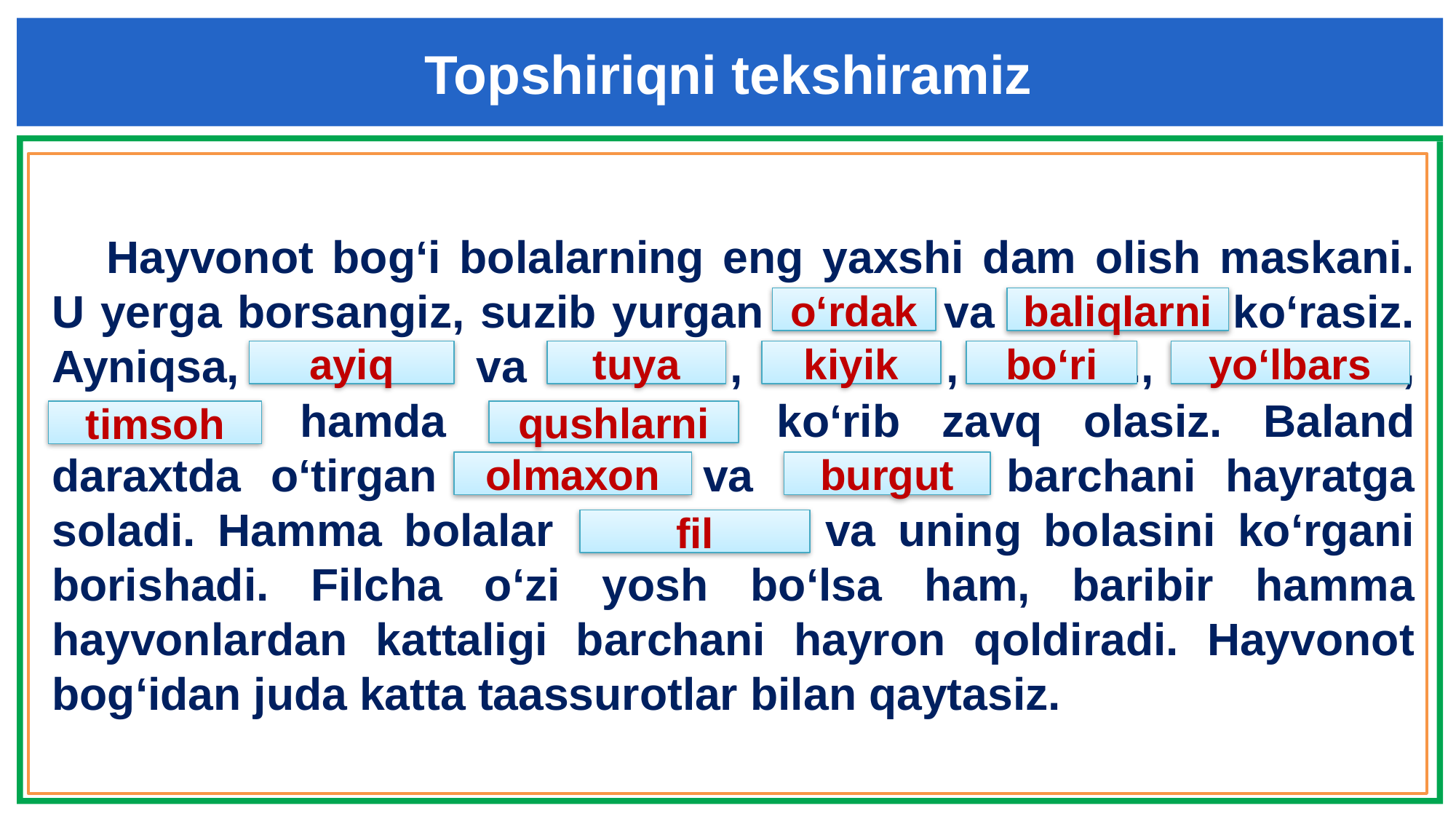

Topshiriqni tekshiramiz
Hayvonot bog‘i bolalarning eng yaxshi dam olish maskani. U yerga borsangiz, suzib yurgan ………. va ………….. ko‘rasiz. Ayniqsa, …………. va …………, …………, ……….., ……………, ………….. hamda  ………….. ko‘rib zavq olasiz. Baland daraxtda o‘tirgan ………….. va …………. barchani hayratga soladi. Hamma bolalar …………… va uning bolasini ko‘rgani borishadi. Filcha o‘zi yosh bo‘lsa ham, baribir hamma hayvonlardan kattaligi barchani hayron qoldiradi. Hayvonot bog‘idan juda katta taassurotlar bilan qaytasiz.
o‘rdak
baliqlarni
ayiq
tuya
kiyik
bo‘ri
yo‘lbars
timsoh
qushlarni
olmaxon
burgut
fil